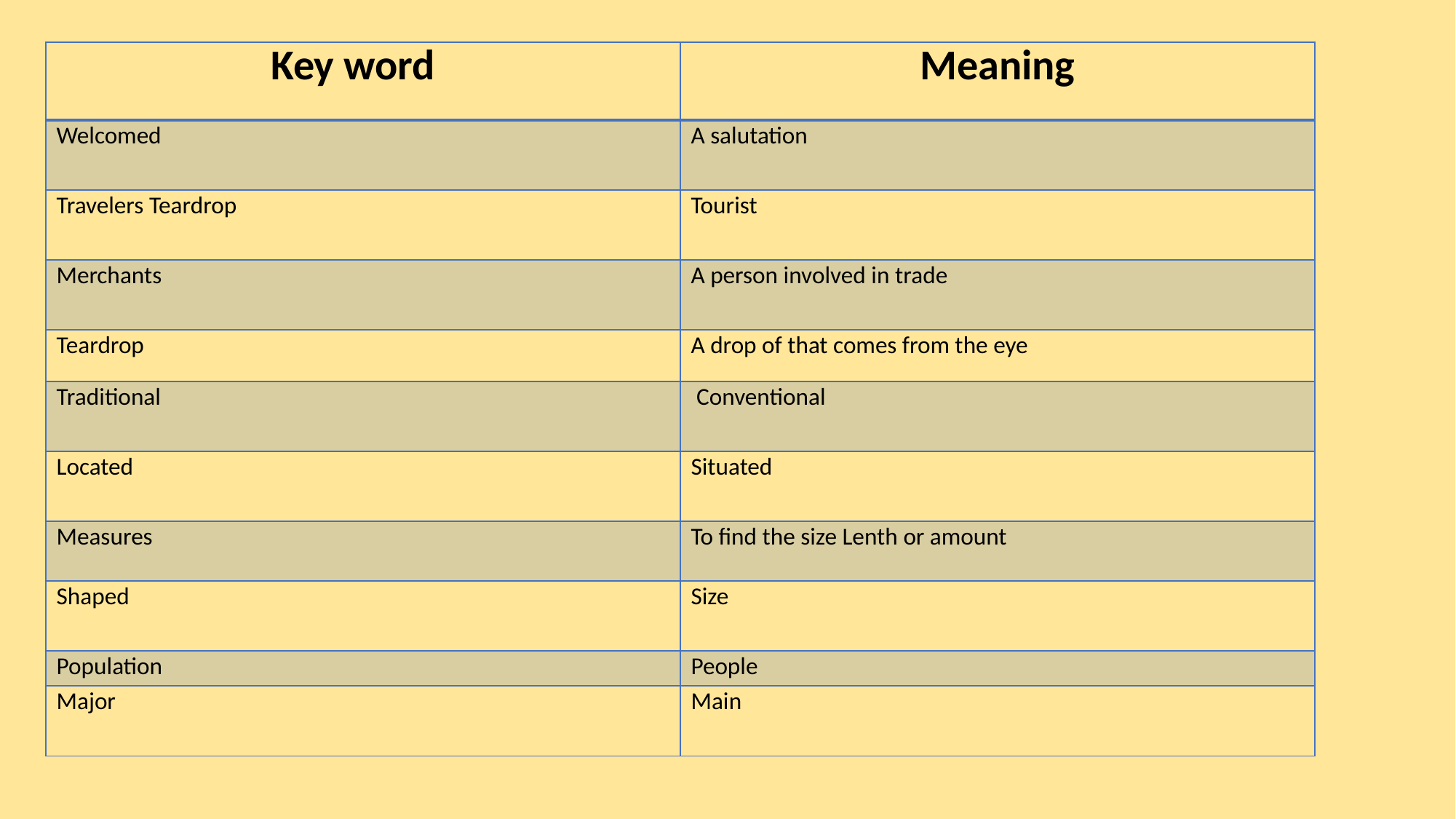

| Key word | Meaning |
| --- | --- |
| Welcomed | A salutation |
| Travelers Teardrop | Tourist |
| Merchants | A person involved in trade |
| Teardrop | A drop of that comes from the eye |
| Traditional | Conventional |
| Located | Situated |
| Measures | To find the size Lenth or amount |
| Shaped | Size |
| Population | People |
| Major | Main |